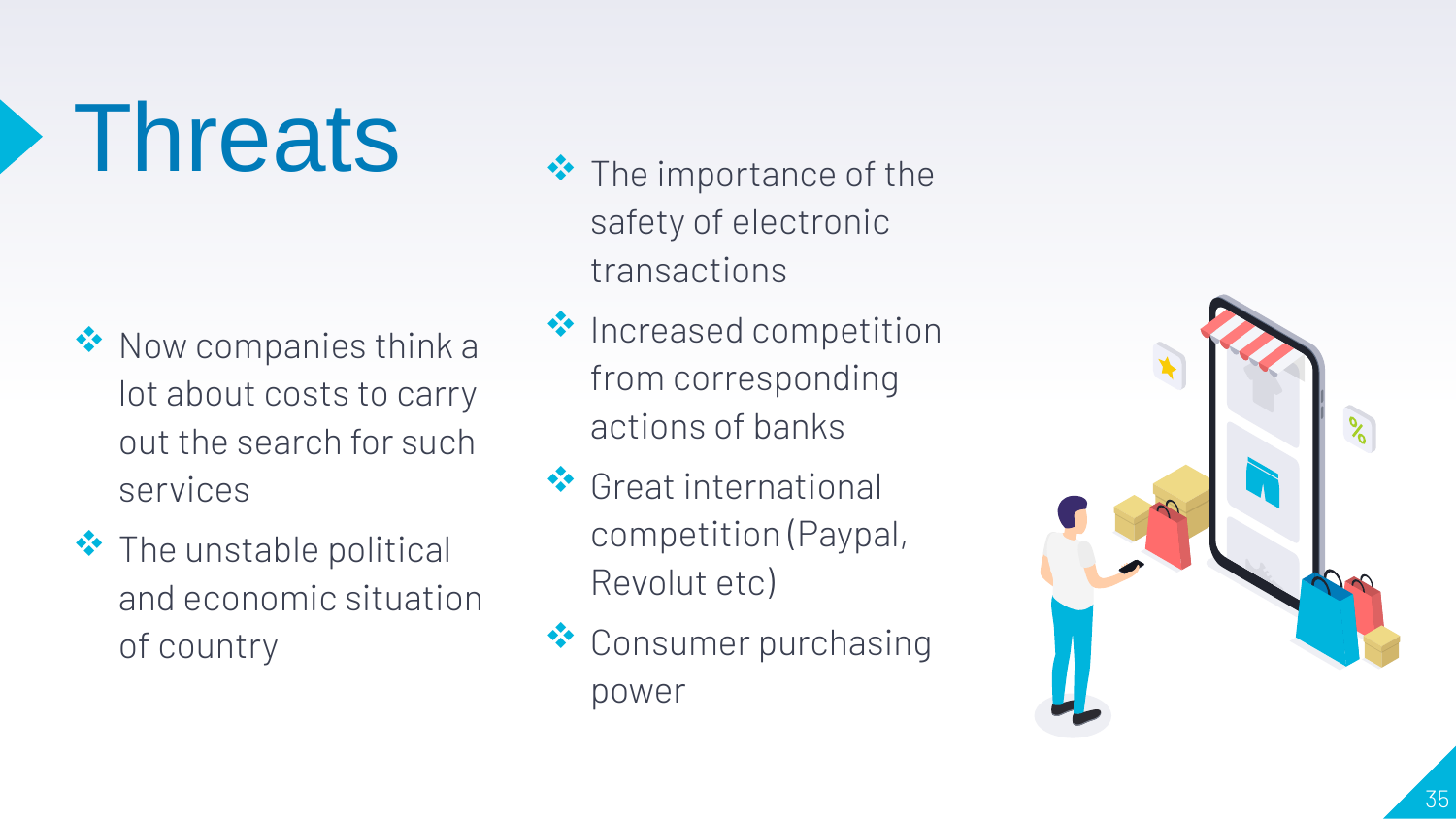

# Threats
The importance of the safety of electronic transactions
Increased competition from corresponding actions of banks
Great international competition (Paypal, Revolut etc)
Consumer purchasing power

Now companies think a lot about costs to carry out the search for such services
The unstable political and economic situation of country

35